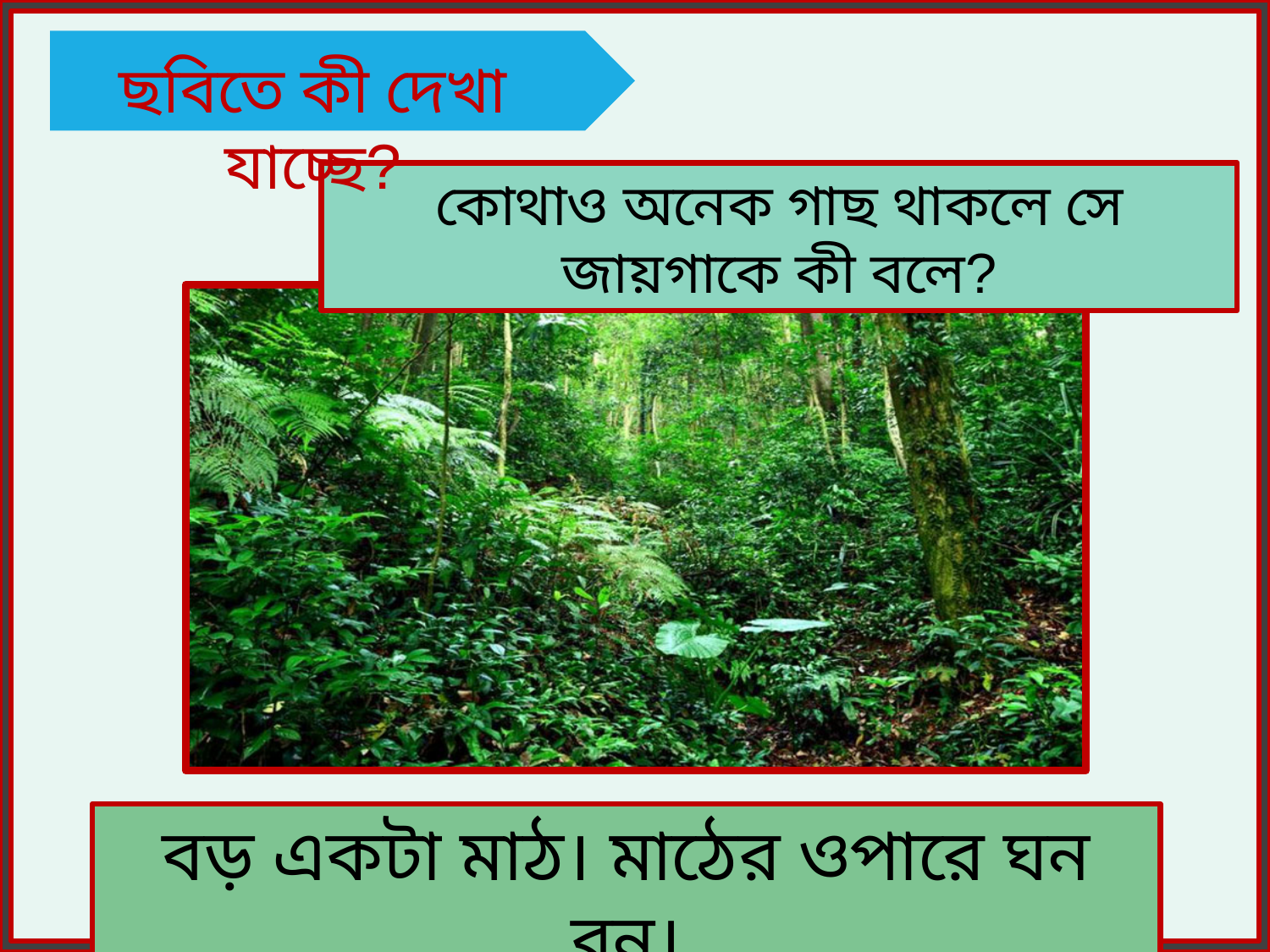

ছবিতে কী দেখা যাচ্ছে?
কোথাও অনেক গাছ থাকলে সে জায়গাকে কী বলে?

বড় একটা মাঠ। মাঠের ওপারে ঘন বন।